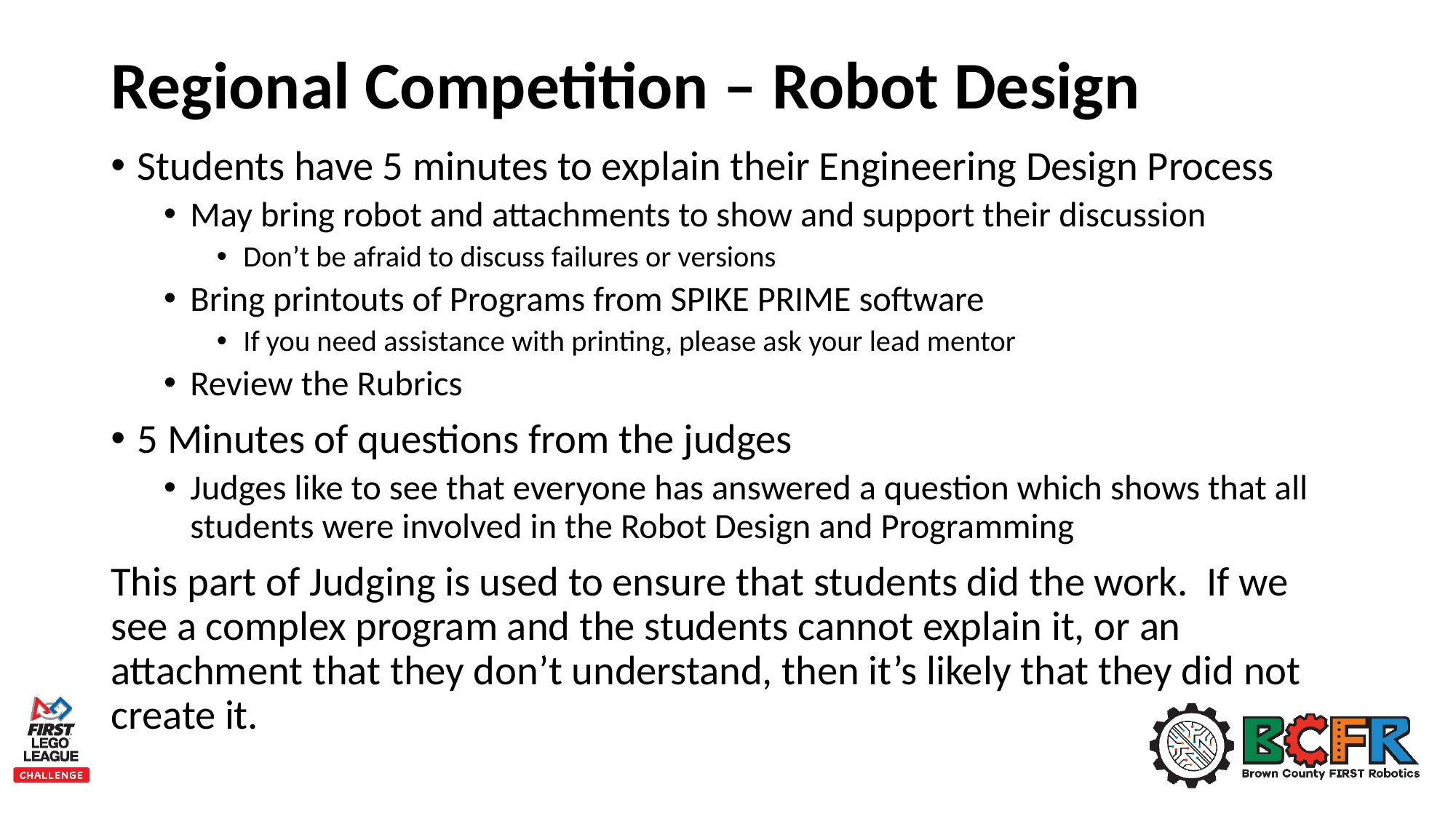

# Regional Competition – Robot Design
Students have 5 minutes to explain their Engineering Design Process
May bring robot and attachments to show and support their discussion
Don’t be afraid to discuss failures or versions
Bring printouts of Programs from SPIKE PRIME software
If you need assistance with printing, please ask your lead mentor
Review the Rubrics
5 Minutes of questions from the judges
Judges like to see that everyone has answered a question which shows that all students were involved in the Robot Design and Programming
This part of Judging is used to ensure that students did the work.  If we see a complex program and the students cannot explain it, or an attachment that they don’t understand, then it’s likely that they did not create it.